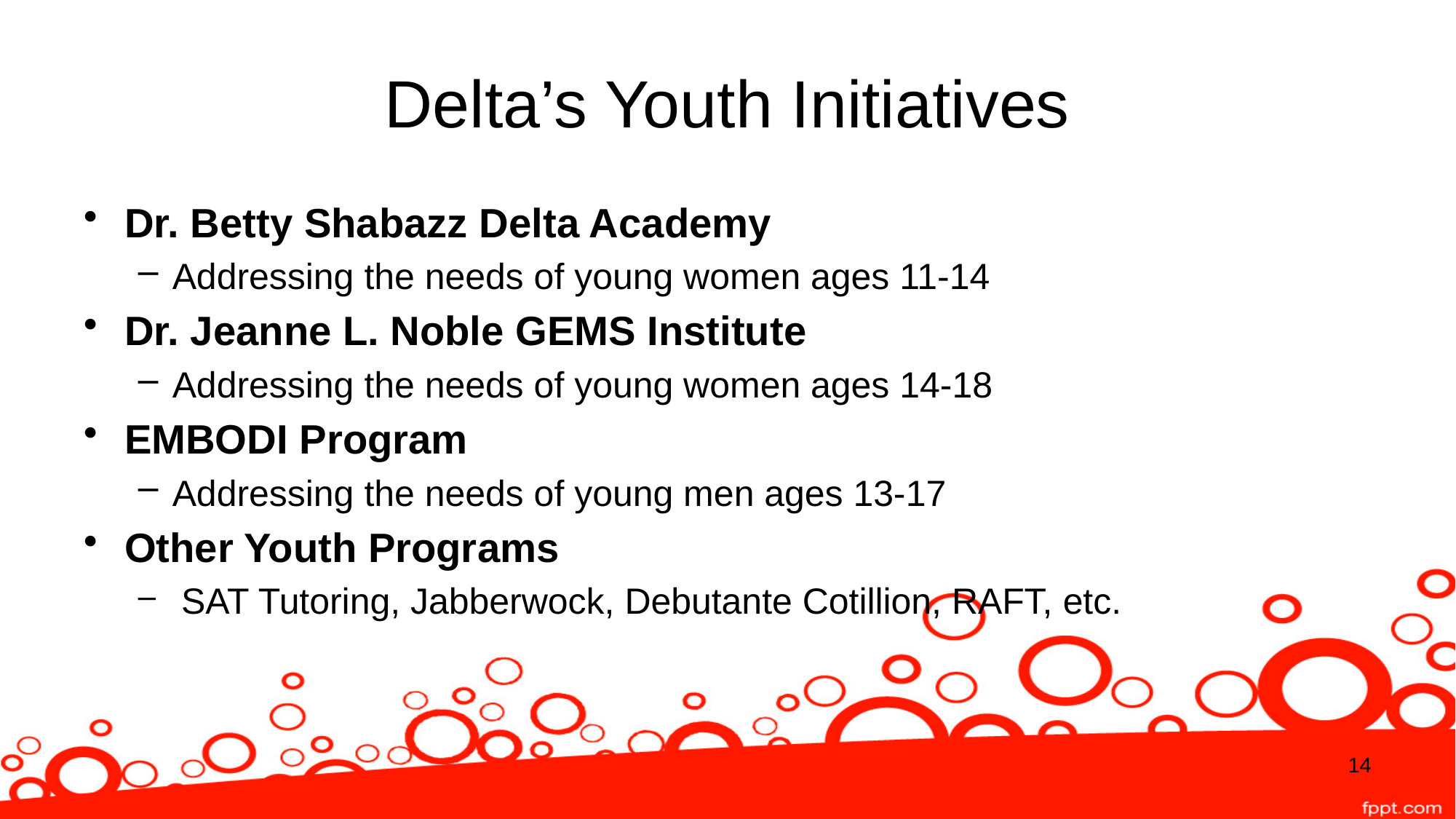

# Delta’s Youth Initiatives
Dr. Betty Shabazz Delta Academy
Addressing the needs of young women ages 11-14
Dr. Jeanne L. Noble GEMS Institute
Addressing the needs of young women ages 14-18
EMBODI Program
Addressing the needs of young men ages 13-17
Other Youth Programs
 SAT Tutoring, Jabberwock, Debutante Cotillion, RAFT, etc.
14